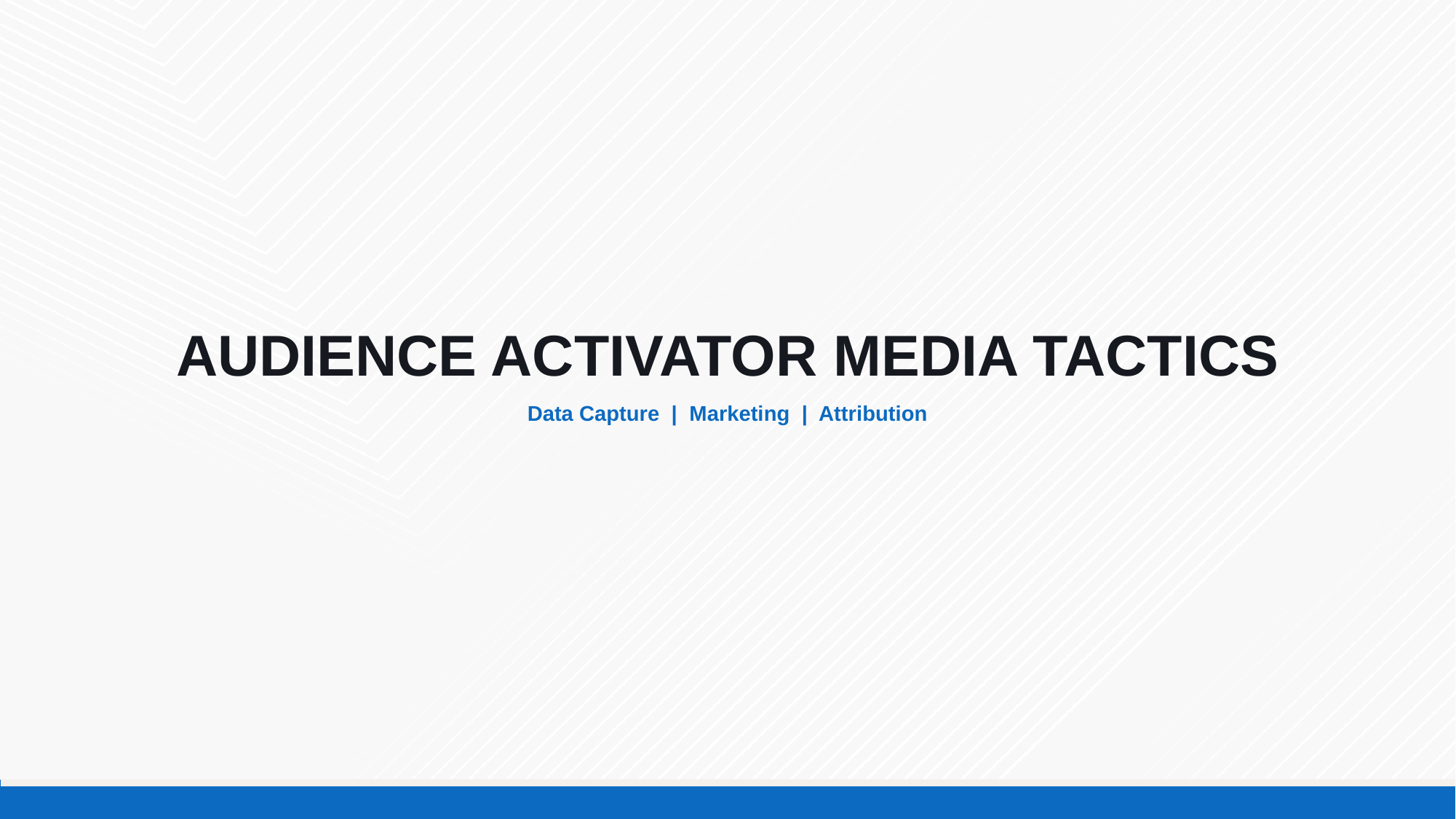

AUDIENCE ACTIVATOR MEDIA TACTICS
Data Capture  |  Marketing  |  Attribution